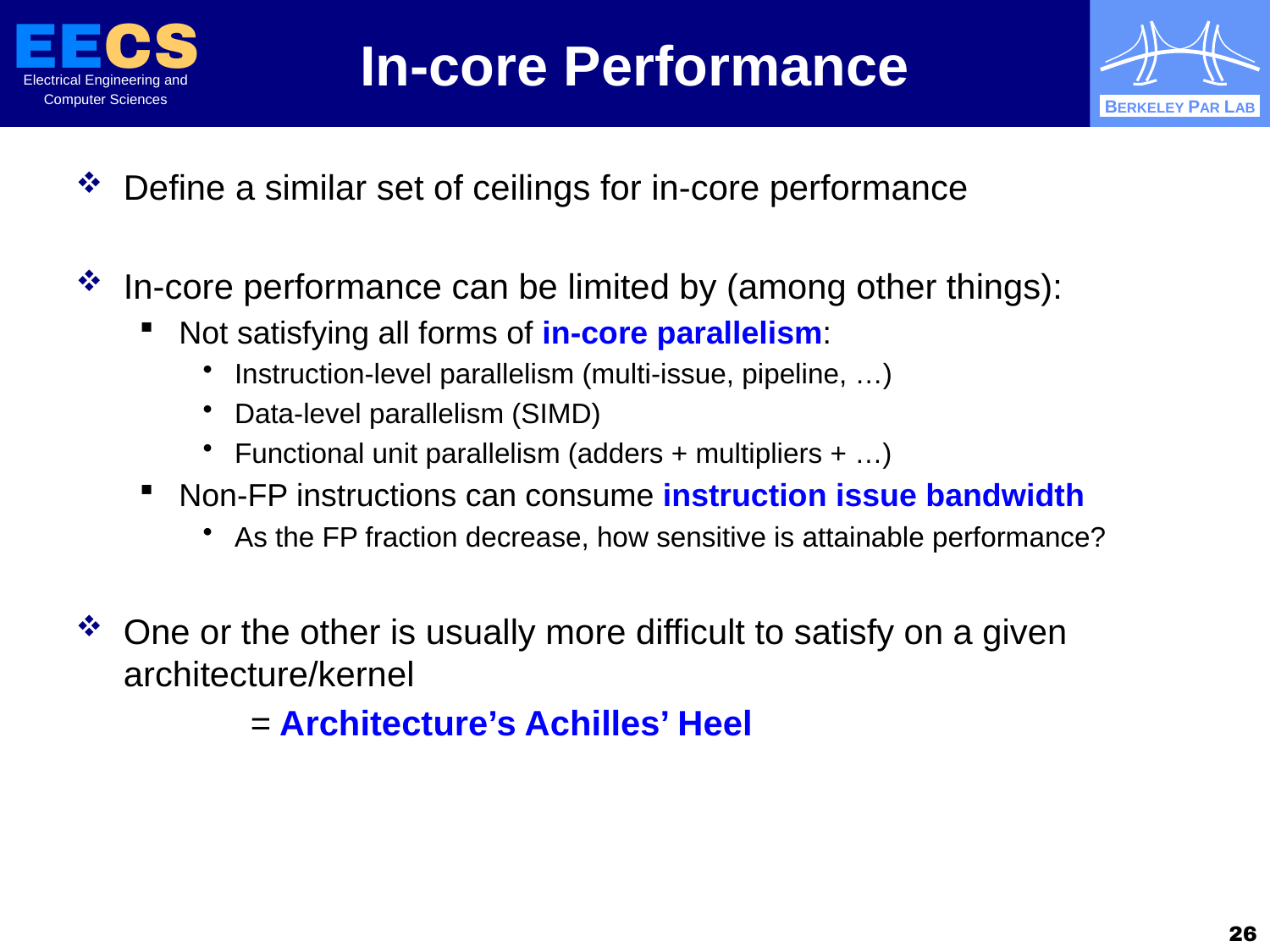

# In-core Performance
Define a similar set of ceilings for in-core performance

In-core performance can be limited by (among other things):
Not satisfying all forms of in-core parallelism:
Instruction-level parallelism (multi-issue, pipeline, …)
Data-level parallelism (SIMD)
Functional unit parallelism (adders + multipliers + …)
Non-FP instructions can consume instruction issue bandwidth
As the FP fraction decrease, how sensitive is attainable performance?

One or the other is usually more difficult to satisfy on a given architecture/kernel
		= Architecture’s Achilles’ Heel
26